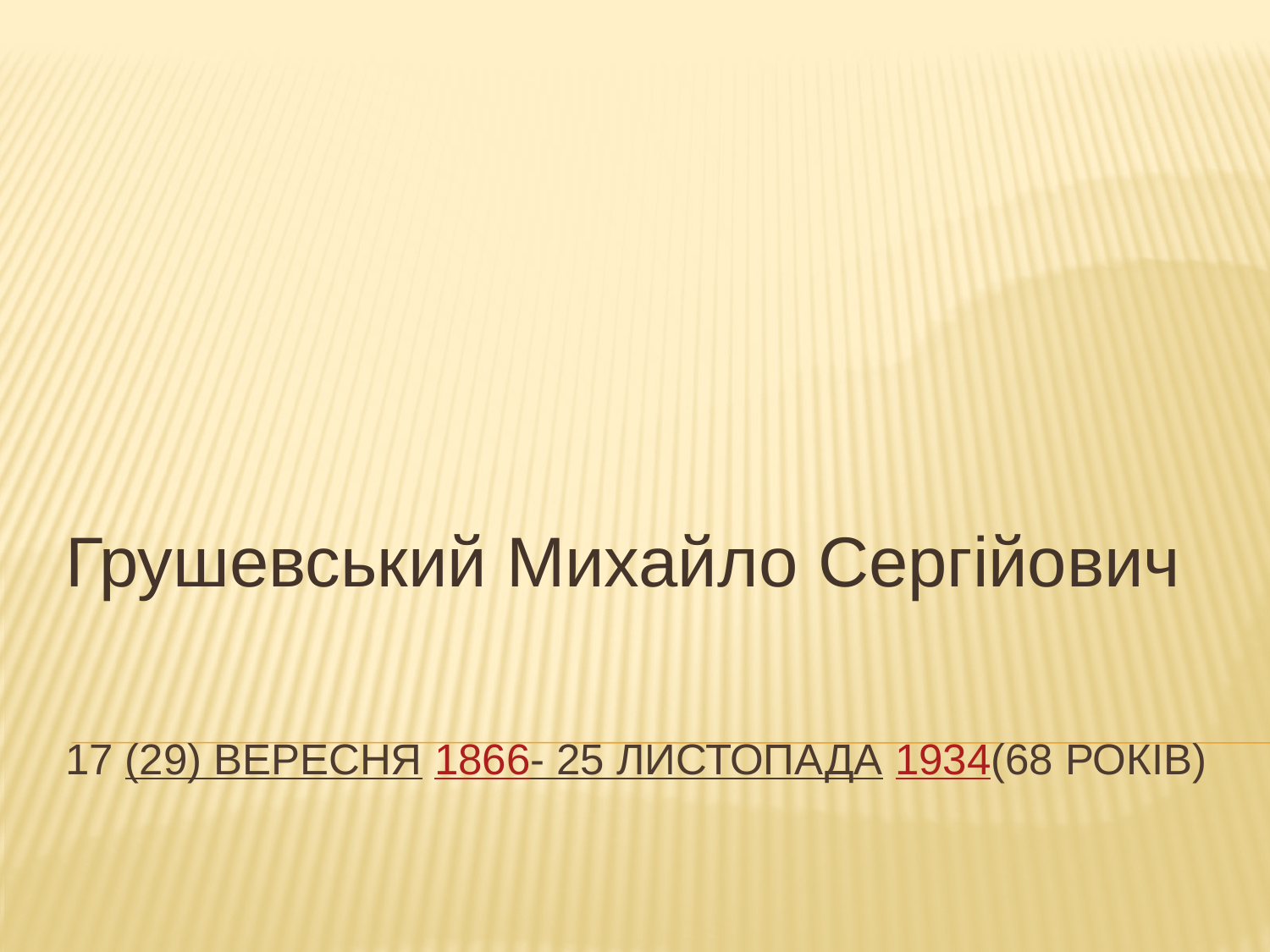

Грушевський Михайло Сергійович

# 17 (29) вересня 1866- 25 листопада 1934(68 років)